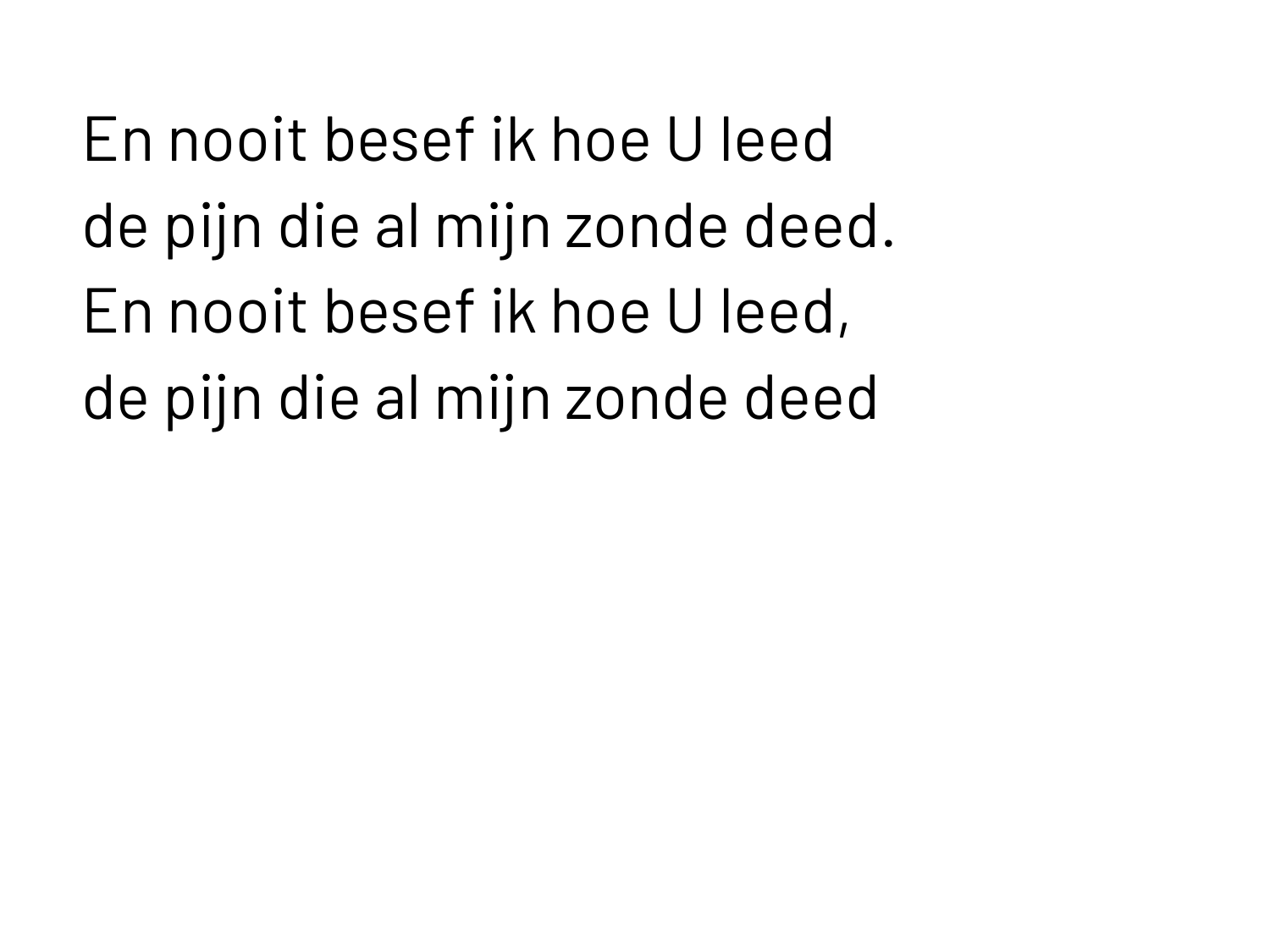

En nooit besef ik hoe U leed
de pijn die al mijn zonde deed.
En nooit besef ik hoe U leed,
de pijn die al mijn zonde deed